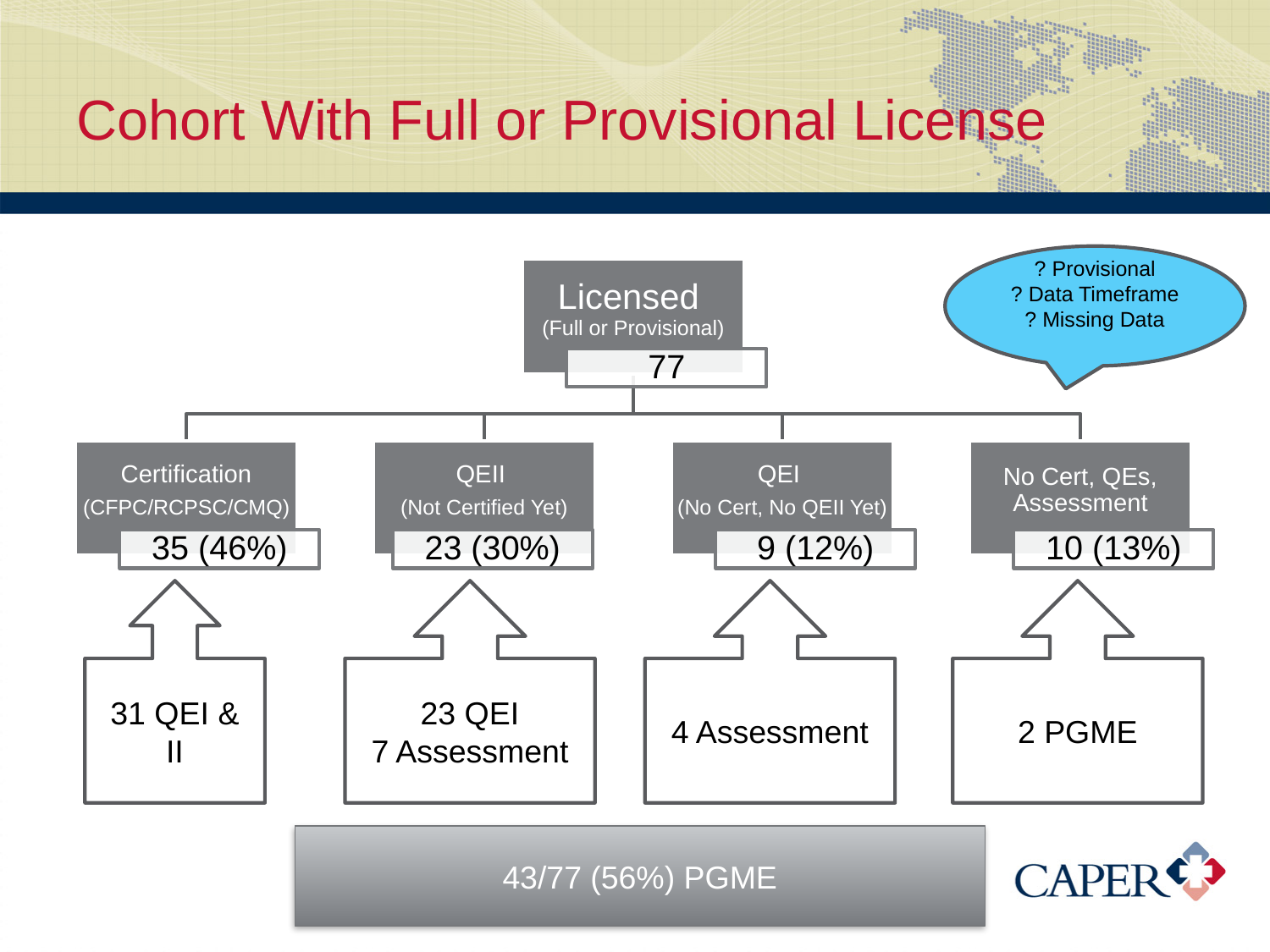

# Cohort With Full or Provisional License
Licensed
(Full or Provisional)
77
Certification
(CFPC/RCPSC/CMQ)
35 (46%)
QEII
(Not Certified Yet)
23 (30%)
QEI
(No Cert, No QEII Yet)
9 (12%)
No Cert, QEs, Assessment
10 (13%)
? Provisional
? Data Timeframe
? Missing Data

31 QEI & II
23 QEI
7 Assessment
4 Assessment
2 PGME
43/77 (56%) PGME